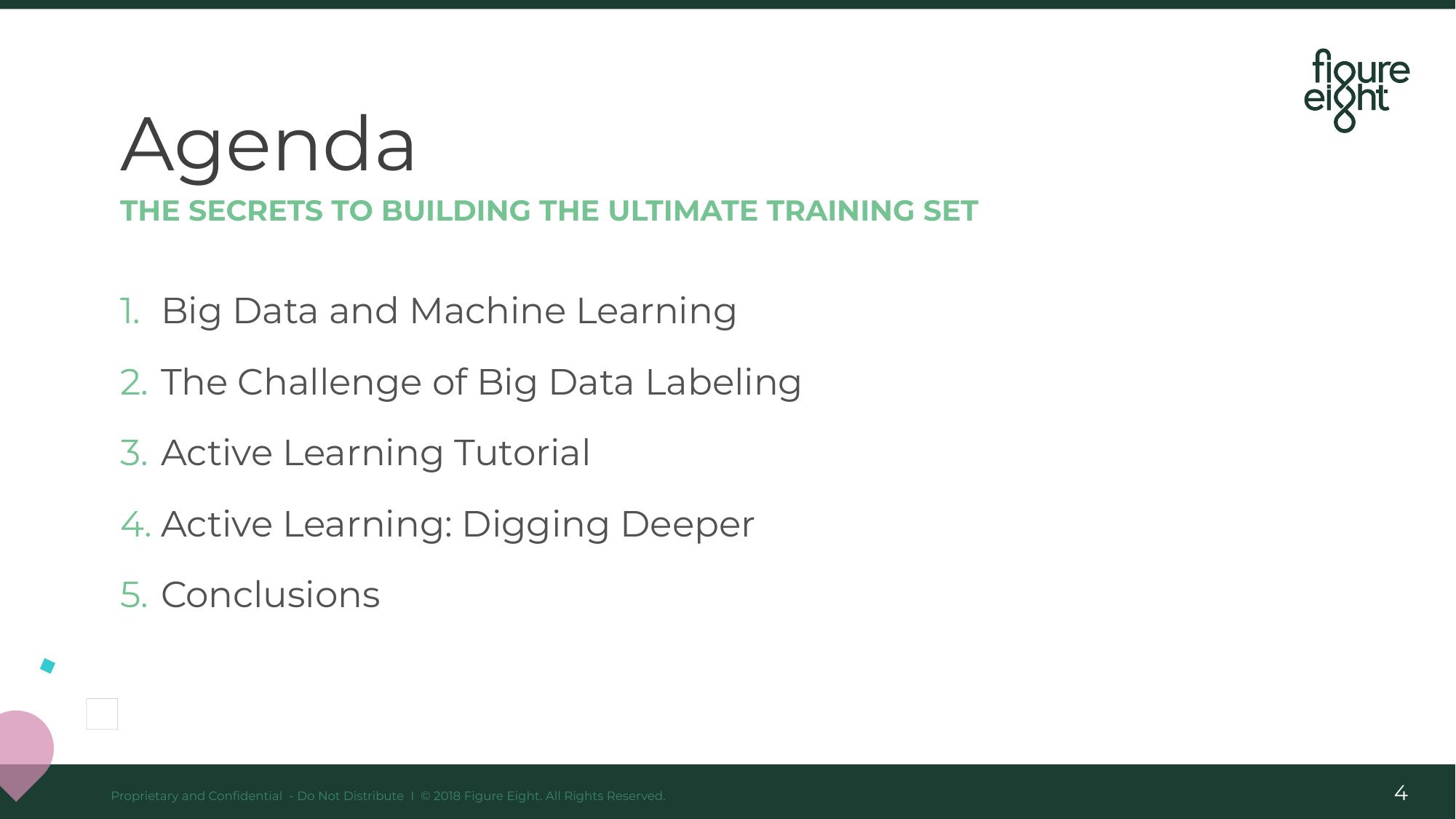

# Agenda
THE SECRETS TO BUILDING THE ULTIMATE TRAINING SET
Big Data and Machine Learning
The Challenge of Big Data Labeling
Active Learning Tutorial
Active Learning: Digging Deeper
Conclusions
4
Proprietary and Confidential  - Do Not Distribute  I  © 2018 Figure Eight. All Rights Reserved.